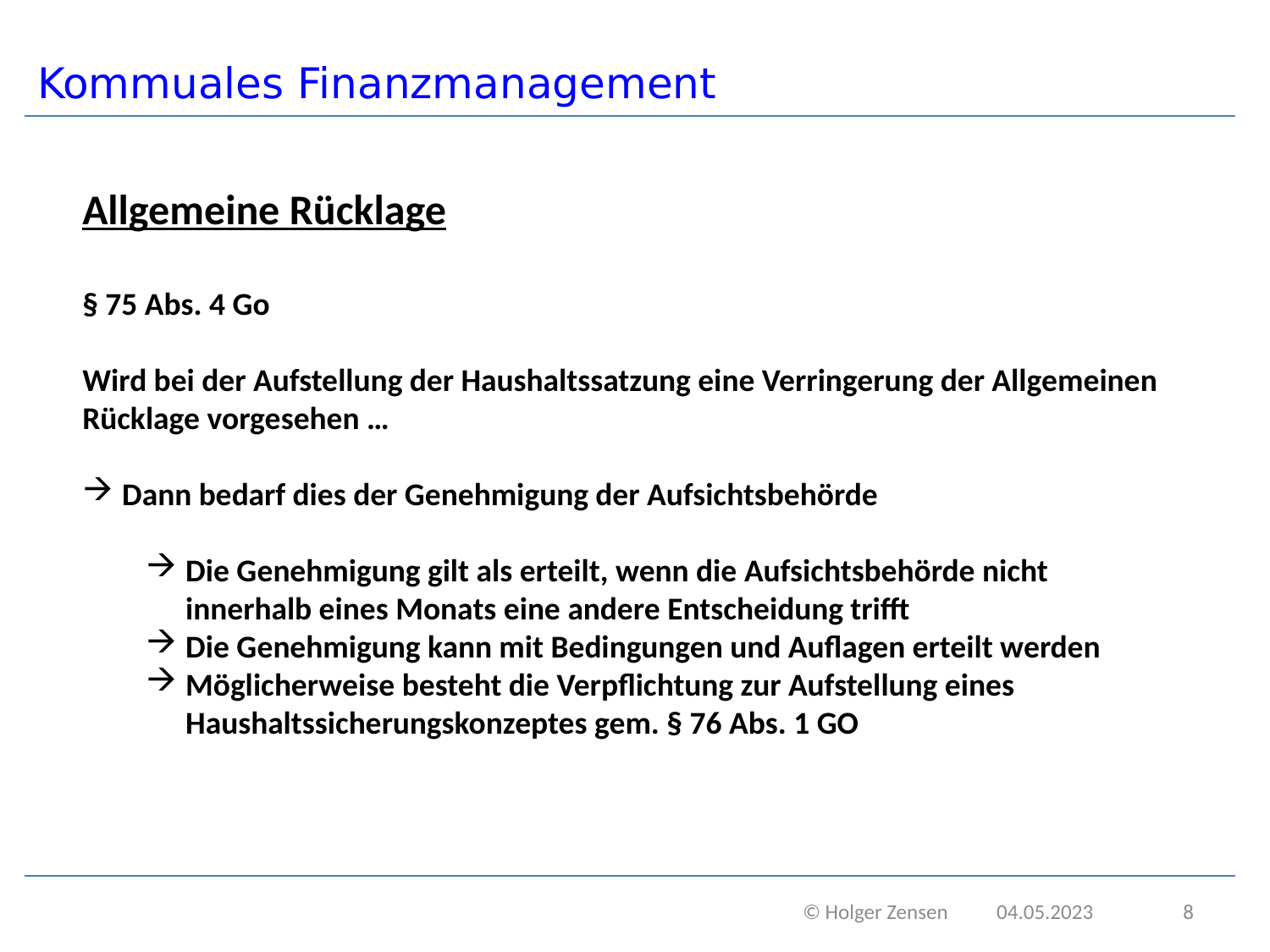

# Kommuales Finanzmanagement
Allgemeine Rücklage

§ 75 Abs. 4 Go

Wird bei der Aufstellung der Haushaltssatzung eine Verringerung der Allgemeinen Rücklage vorgesehen …

Dann bedarf dies der Genehmigung der Aufsichtsbehörde

Die Genehmigung gilt als erteilt, wenn die Aufsichtsbehörde nicht innerhalb eines Monats eine andere Entscheidung trifft
Die Genehmigung kann mit Bedingungen und Auflagen erteilt werden
Möglicherweise besteht die Verpflichtung zur Aufstellung eines Haushaltssicherungskonzeptes gem. § 76 Abs. 1 GO

 © Holger Zensen          04.05.2023
8